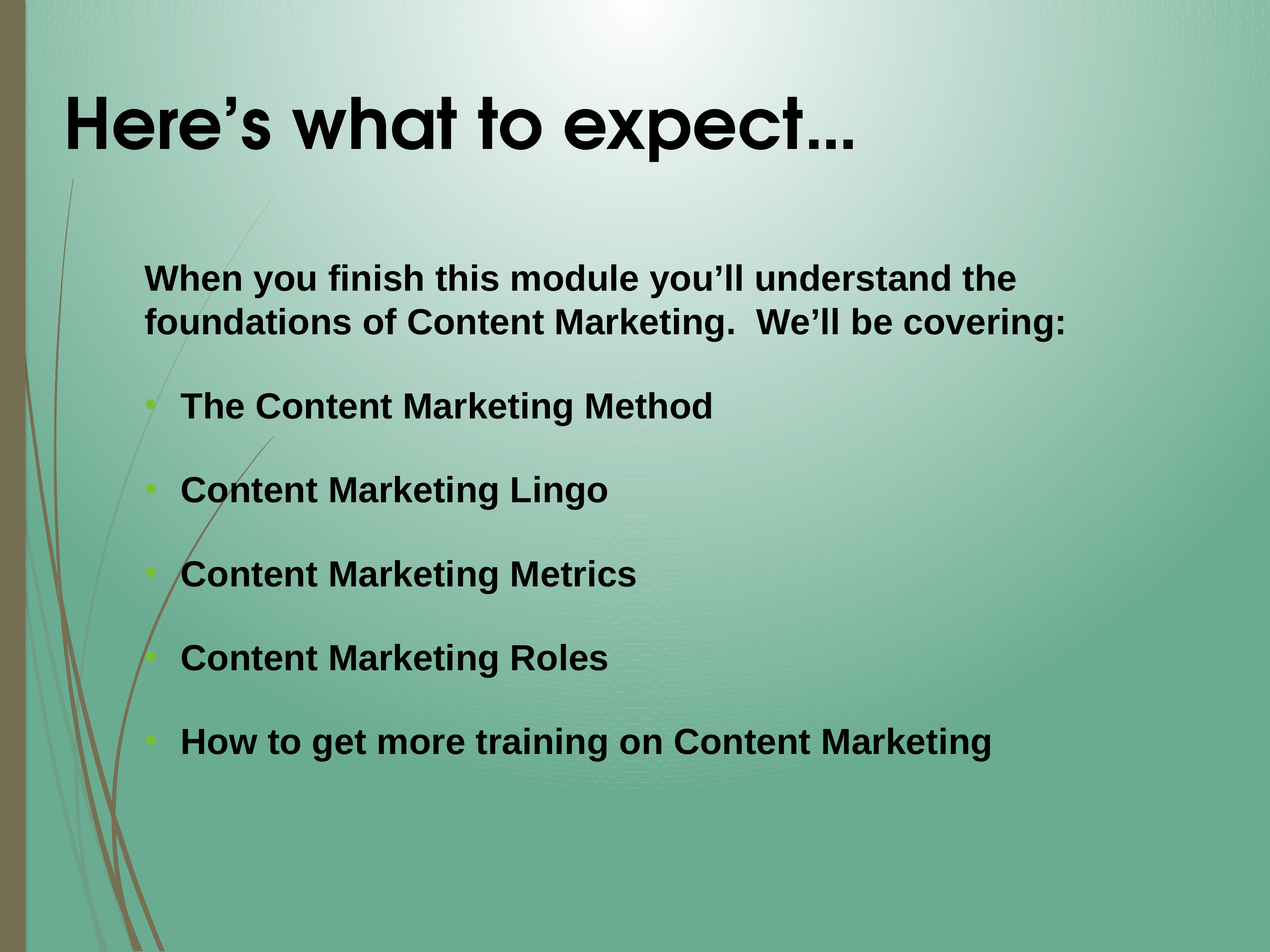

Here’s what to expect…
When you finish this module you’ll understand the foundations of Content Marketing.  We’ll be covering:
The Content Marketing Method
Content Marketing Lingo
Content Marketing Metrics
Content Marketing Roles
How to get more training on Content Marketing